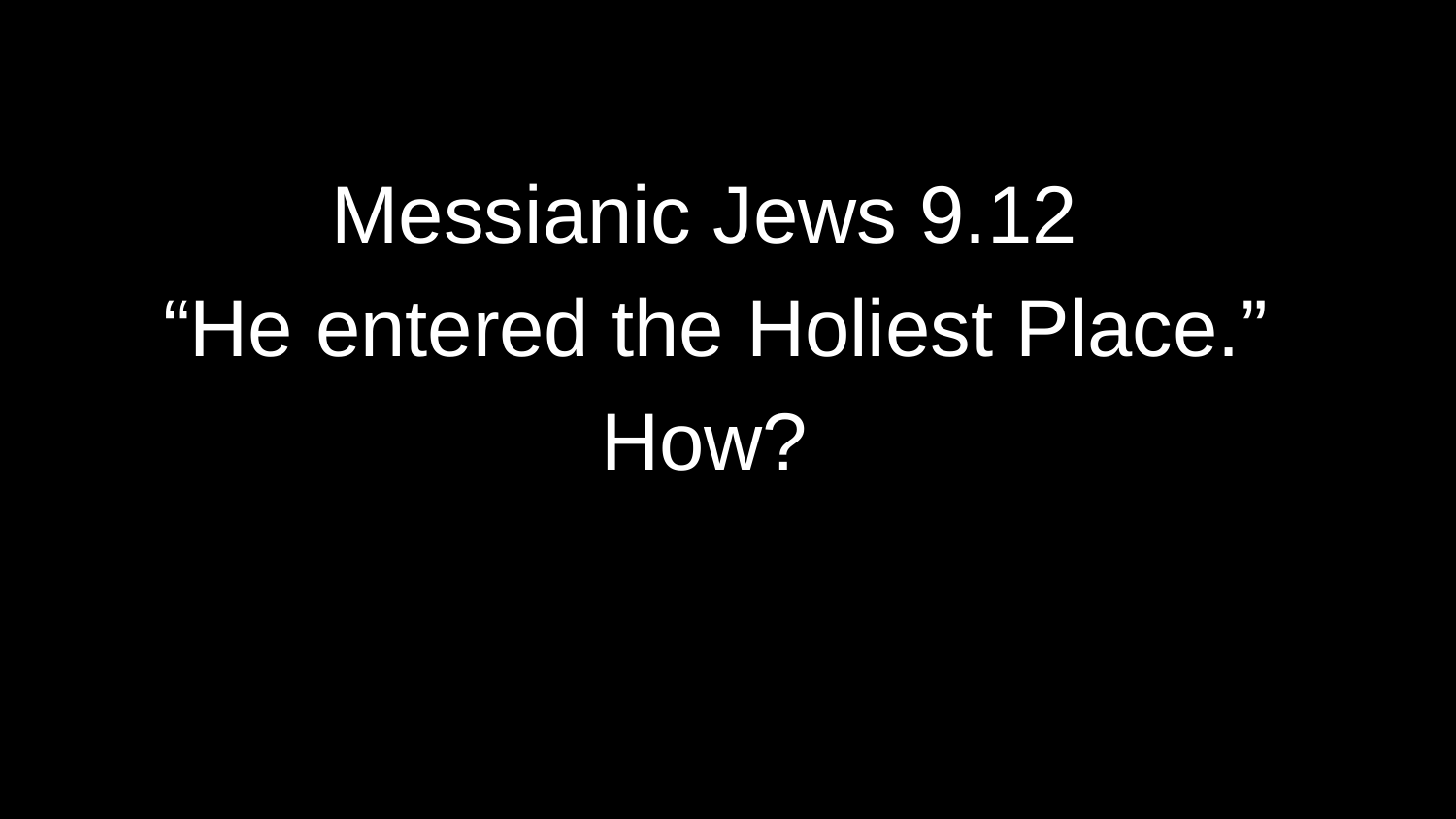

Messianic Jews 9.12
“He entered the Holiest Place.”
How?